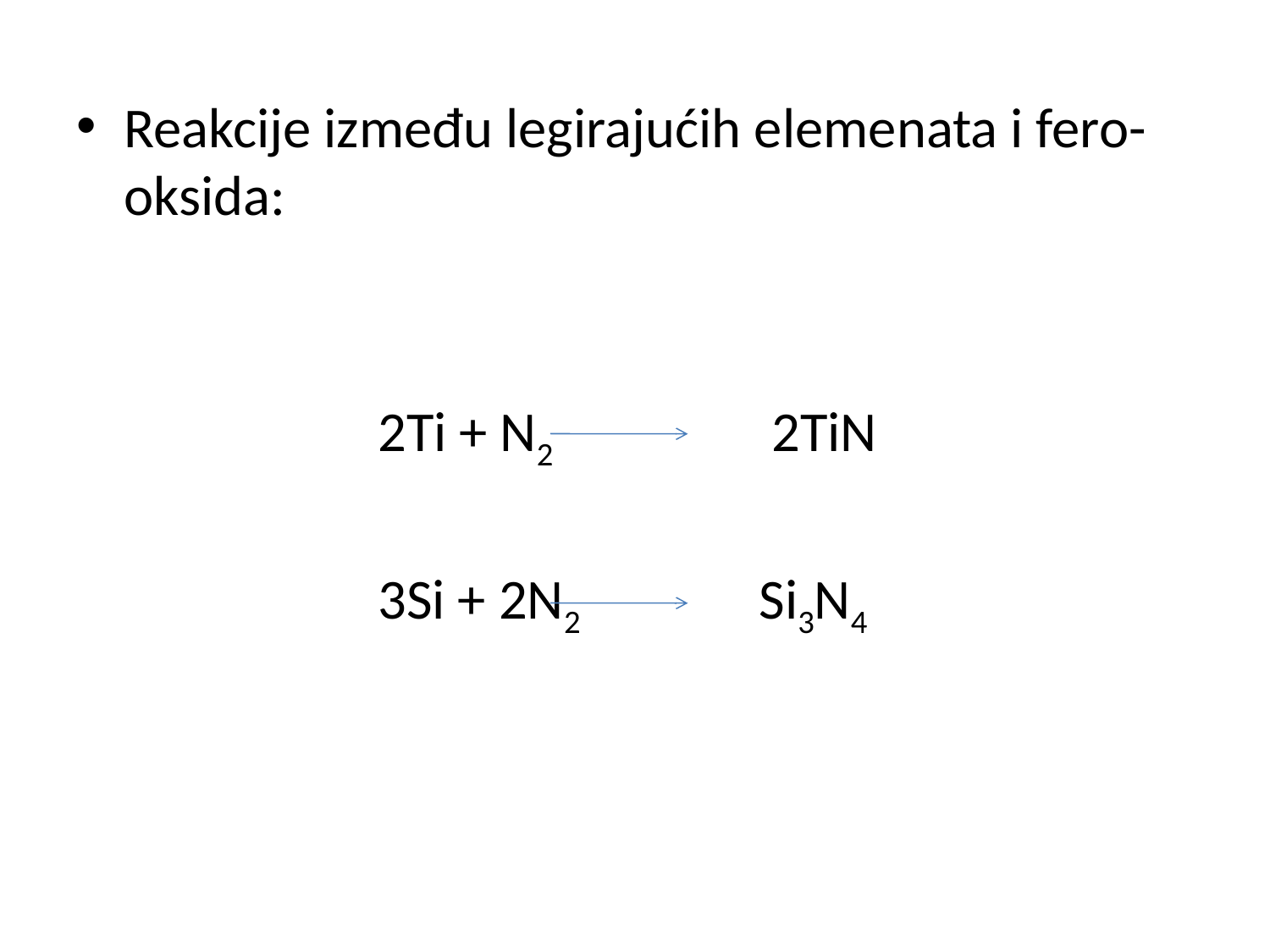

Reakcije između legirajućih elemenata i fero-oksida:

			2Ti + N2 		 2TiN

			3Si + 2N2		Si3N4